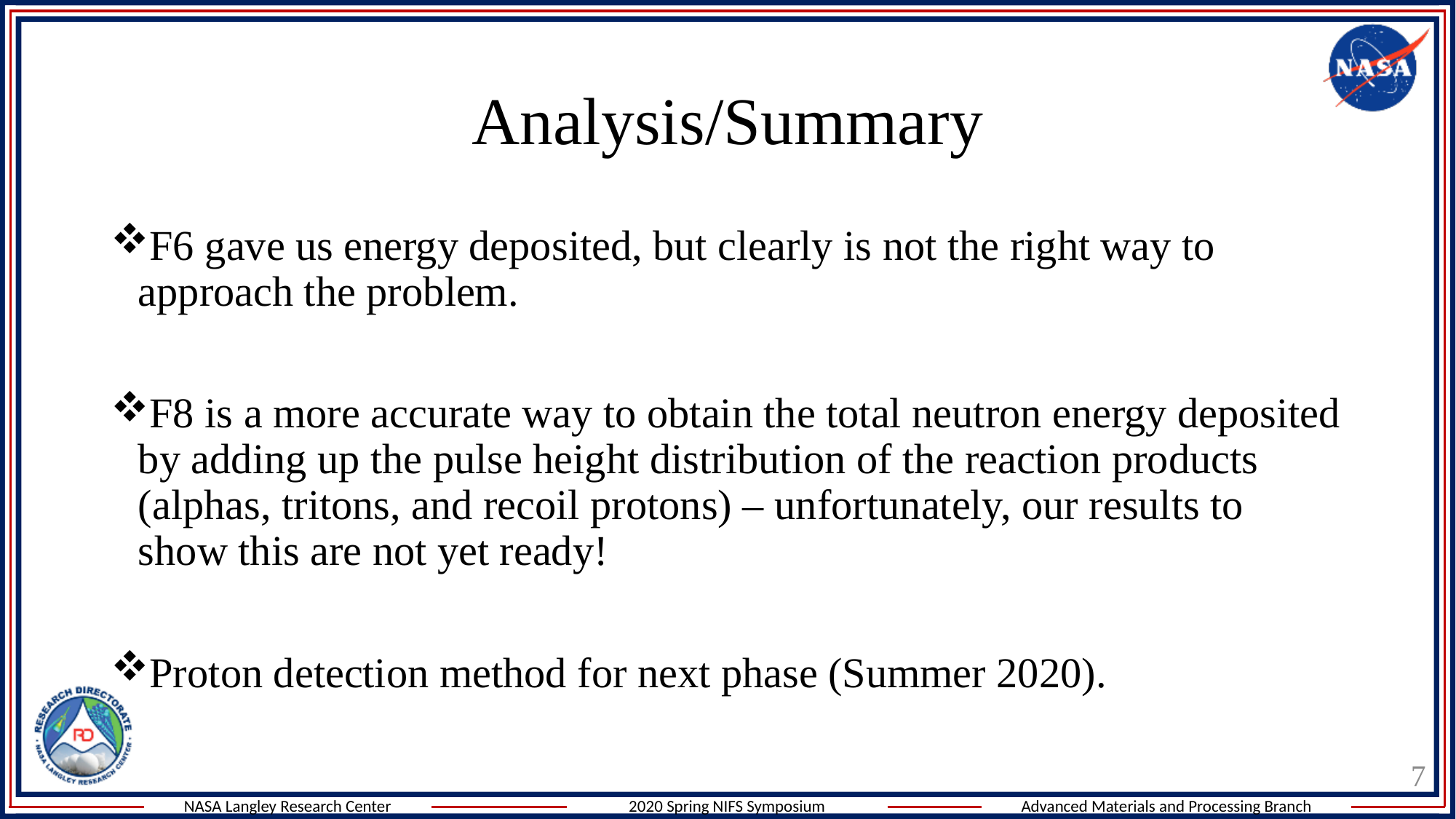

# Analysis/Summary
F6 gave us energy deposited, but clearly is not the right way to approach the problem.

F8 is a more accurate way to obtain the total neutron energy deposited by adding up the pulse height distribution of the reaction products (alphas, tritons, and recoil protons) – unfortunately, our results to show this are not yet ready!

Proton detection method for next phase (Summer 2020).
7